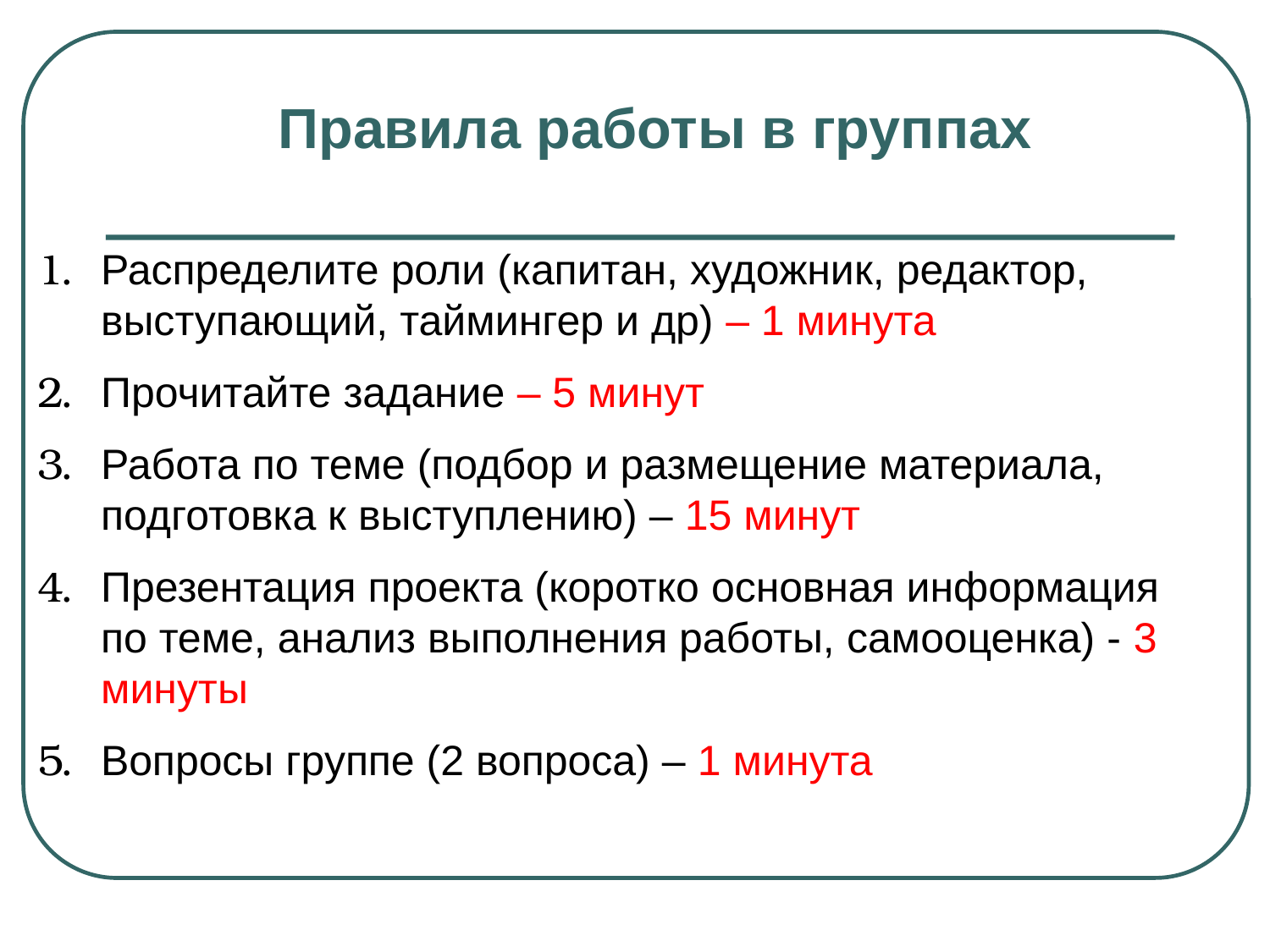

Правила работы в группах
Распределите роли (капитан, художник, редактор, выступающий, таймингер и др) – 1 минута
Прочитайте задание – 5 минут
Работа по теме (подбор и размещение материала, подготовка к выступлению) – 15 минут
Презентация проекта (коротко основная информация по теме, анализ выполнения работы, самооценка) - 3 минуты
Вопросы группе (2 вопроса) – 1 минута